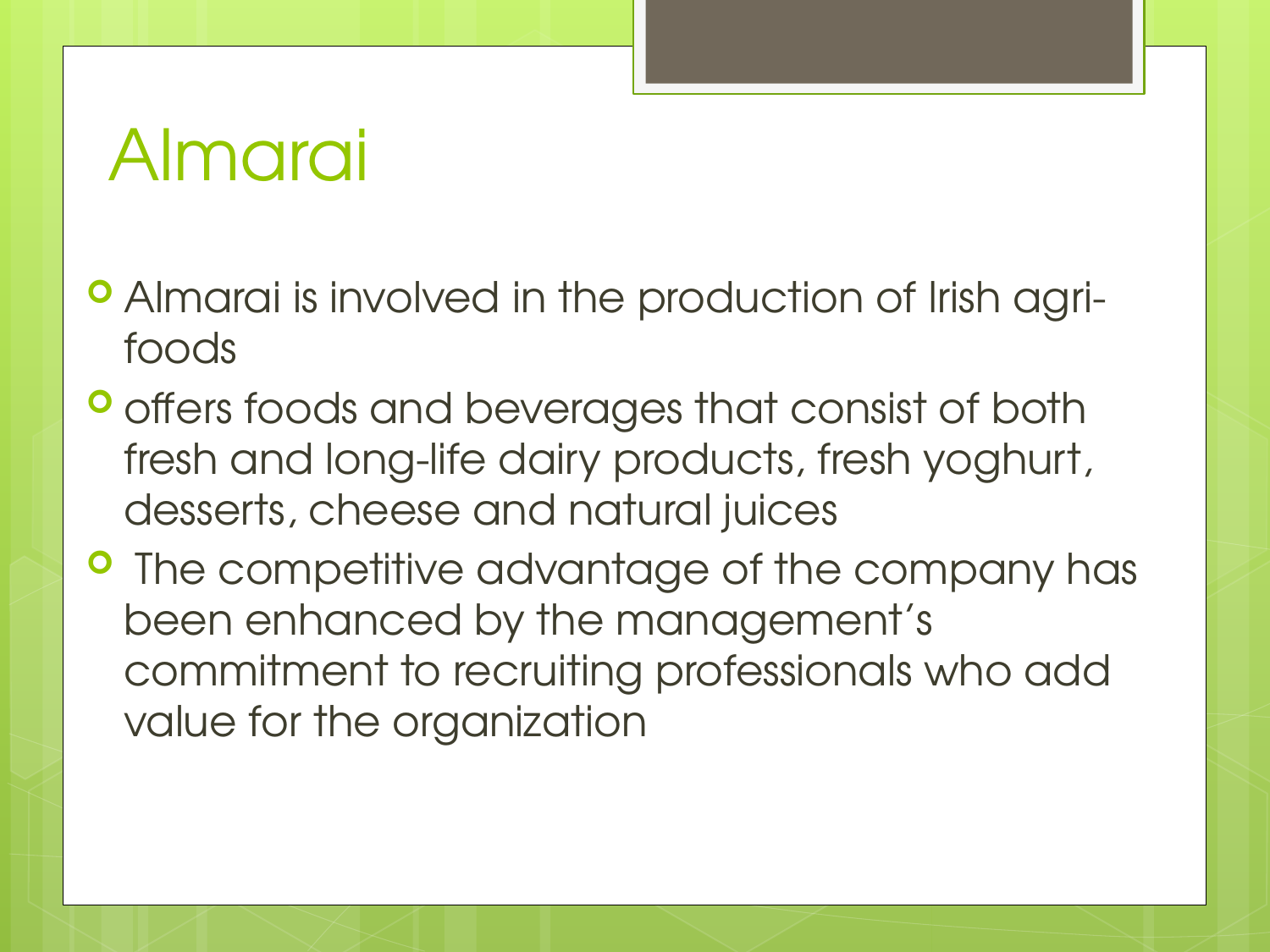

# Almarai
Almarai is involved in the production of Irish agri-foods
offers foods and beverages that consist of both fresh and long-life dairy products, fresh yoghurt, desserts, cheese and natural juices
 The competitive advantage of the company has been enhanced by the management’s commitment to recruiting professionals who add value for the organization